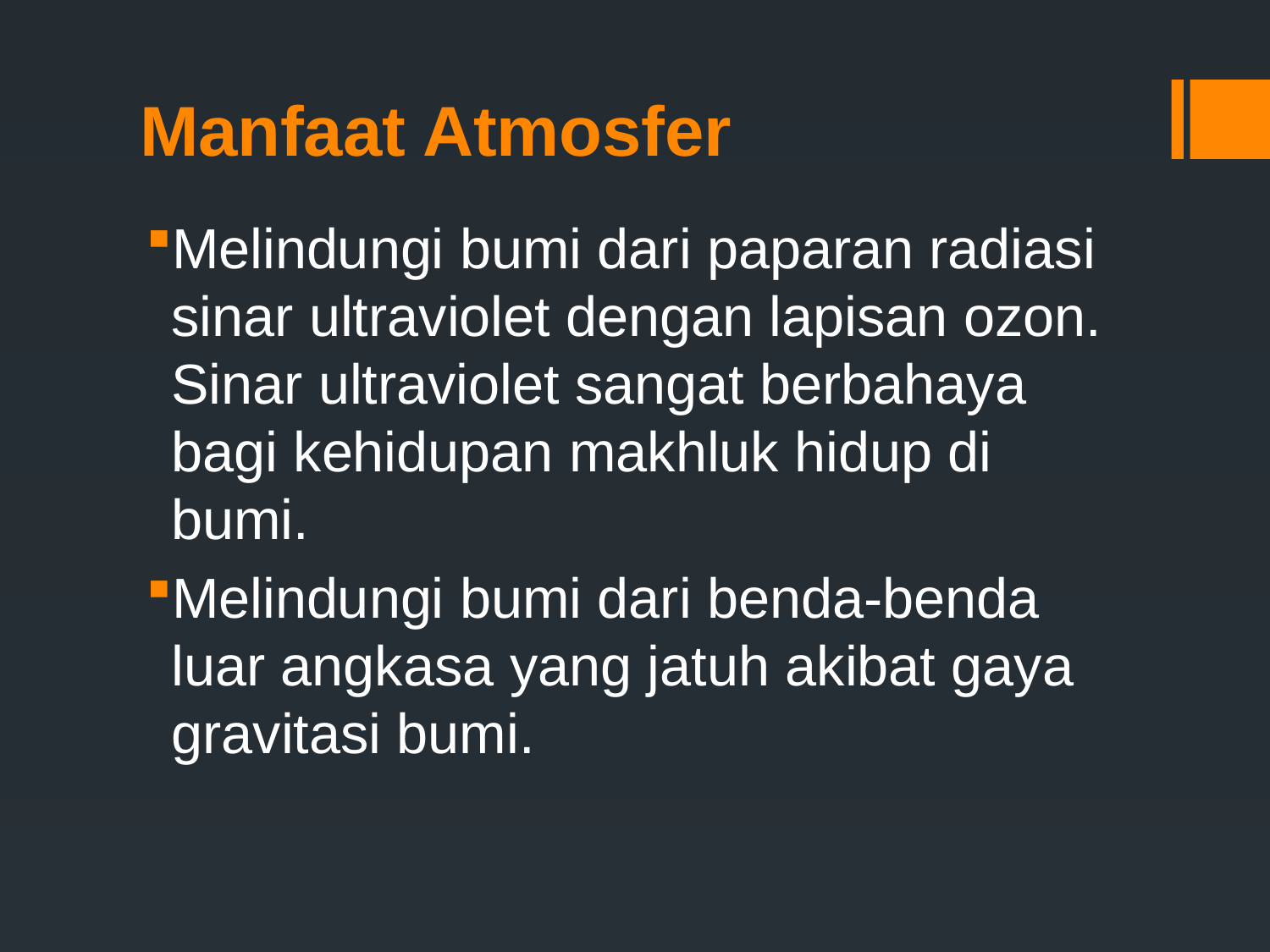

# Manfaat Atmosfer
Melindungi bumi dari paparan radiasi sinar ultraviolet dengan lapisan ozon. Sinar ultraviolet sangat berbahaya bagi kehidupan makhluk hidup di bumi.
Melindungi bumi dari benda-benda luar angkasa yang jatuh akibat gaya gravitasi bumi.